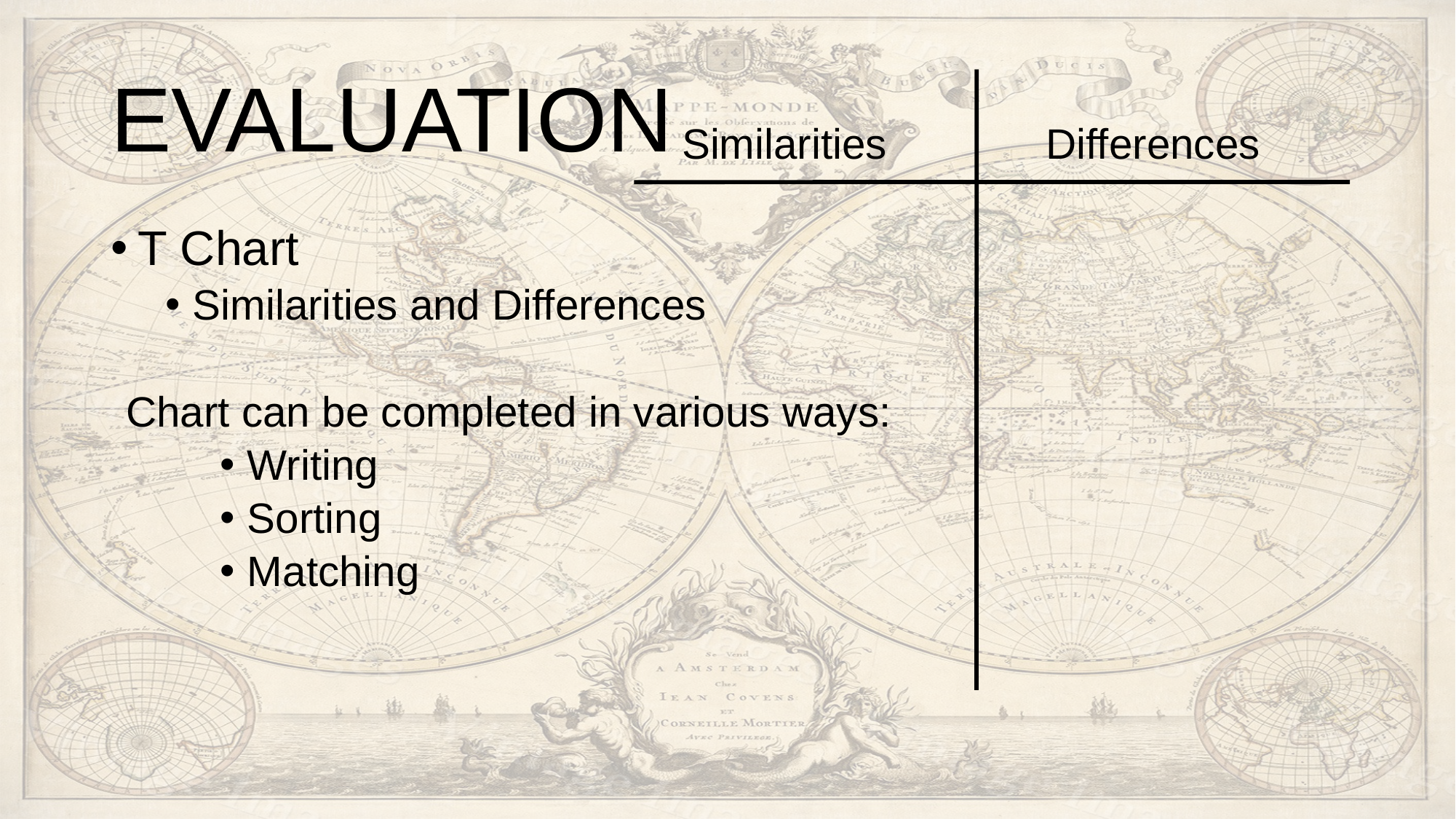

# EVALUATION
Differences
Similarities
T Chart
Similarities and Differences

Chart can be completed in various ways:
Writing
Sorting
Matching